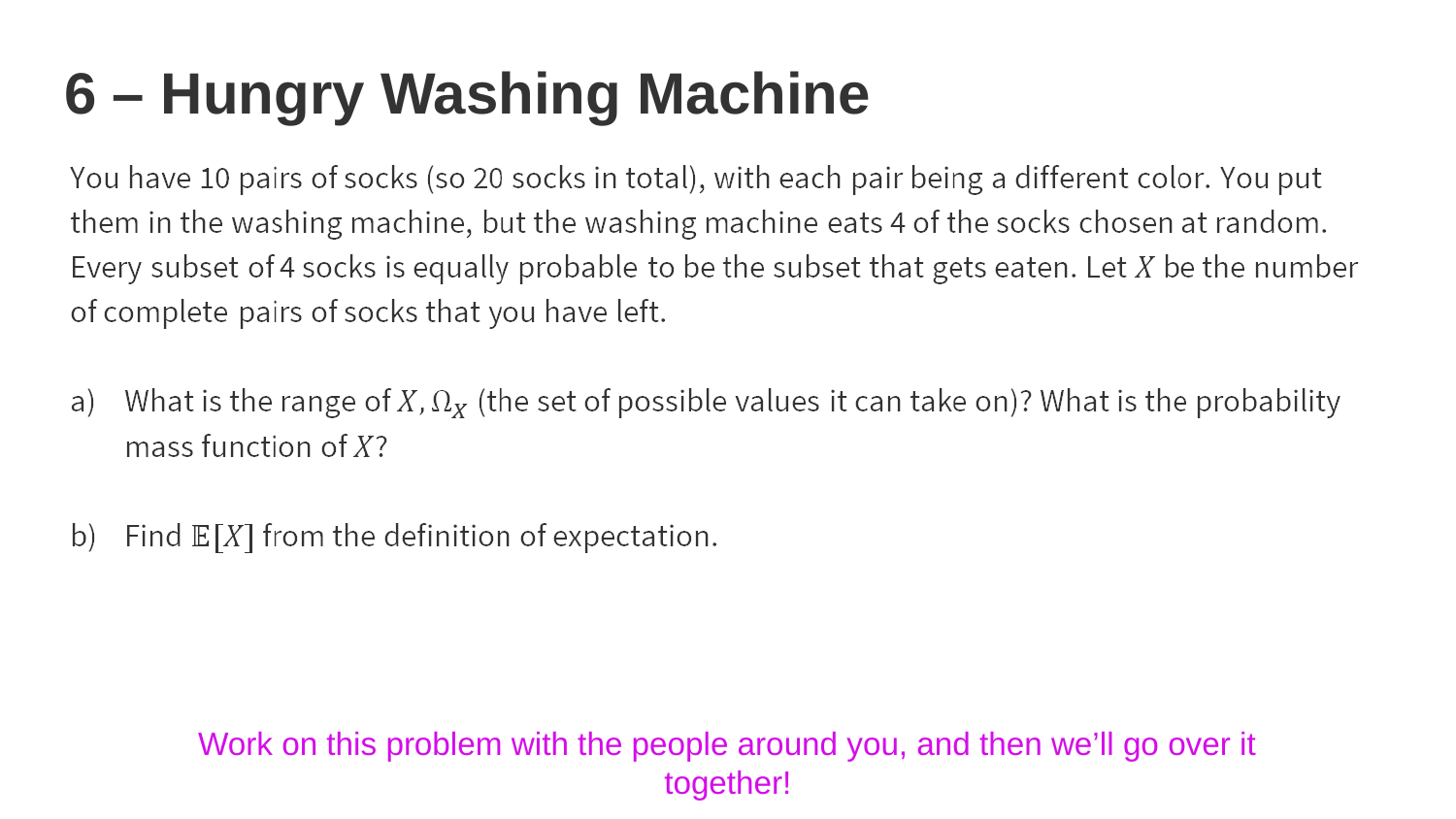

# 6 – Hungry Washing Machine

Work on this problem with the people around you, and then we’ll go over it together!